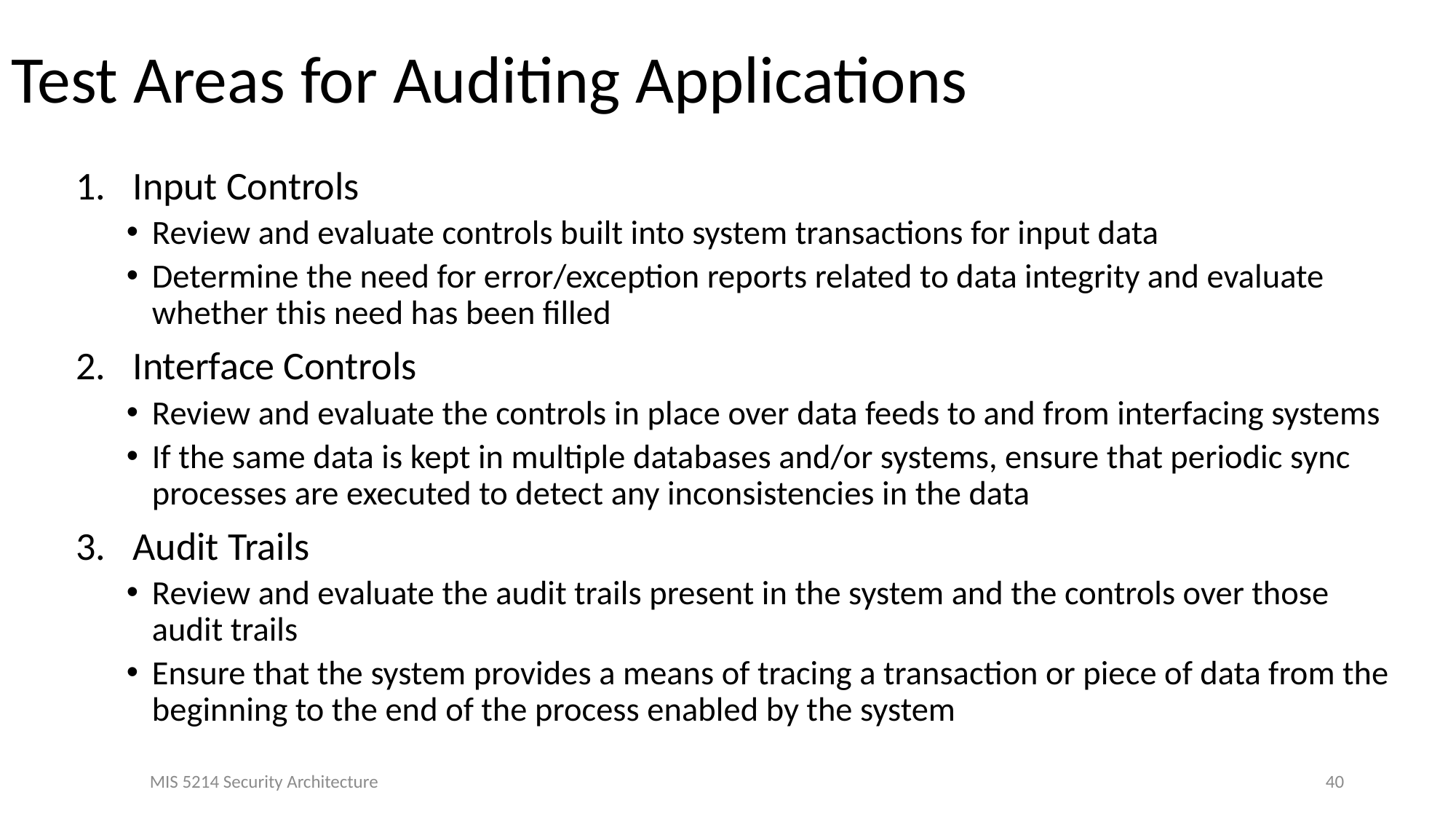

# Test Areas for Auditing Applications
Input Controls
Review and evaluate controls built into system transactions for input data
Determine the need for error/exception reports related to data integrity and evaluate whether this need has been filled
Interface Controls
Review and evaluate the controls in place over data feeds to and from interfacing systems
If the same data is kept in multiple databases and/or systems, ensure that periodic sync processes are executed to detect any inconsistencies in the data
Audit Trails
Review and evaluate the audit trails present in the system and the controls over those audit trails
Ensure that the system provides a means of tracing a transaction or piece of data from the beginning to the end of the process enabled by the system
40
MIS 5214 Security Architecture